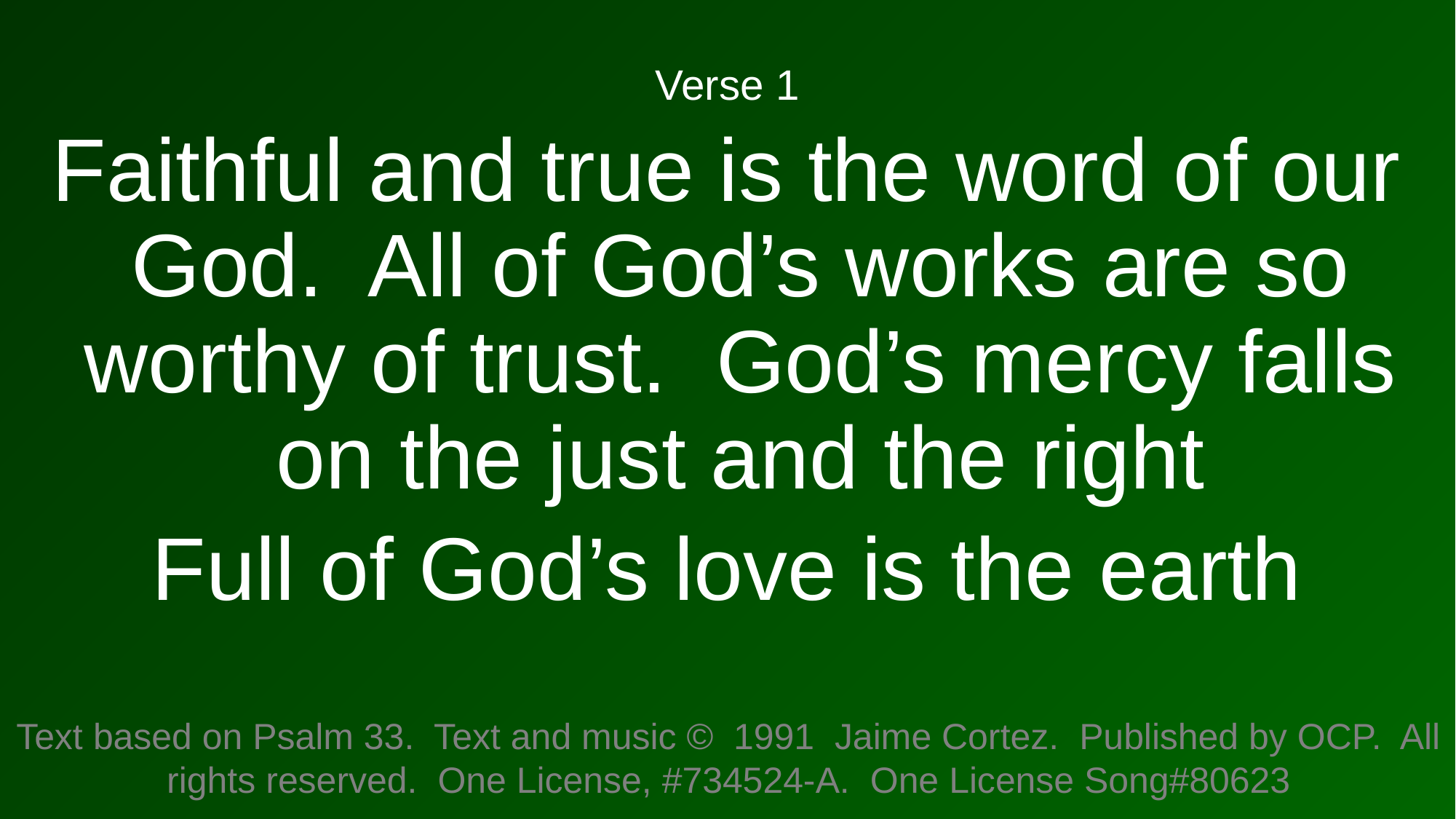

Verse 1
Faithful and true is the word of our God.  All of God’s works are so worthy of trust.  God’s mercy falls on the just and the right
Full of God’s love is the earth
Text based on Psalm 33.  Text and music ©  1991  Jaime Cortez.  Published by OCP.  All rights reserved.  One License, #734524-A.  One License Song#80623